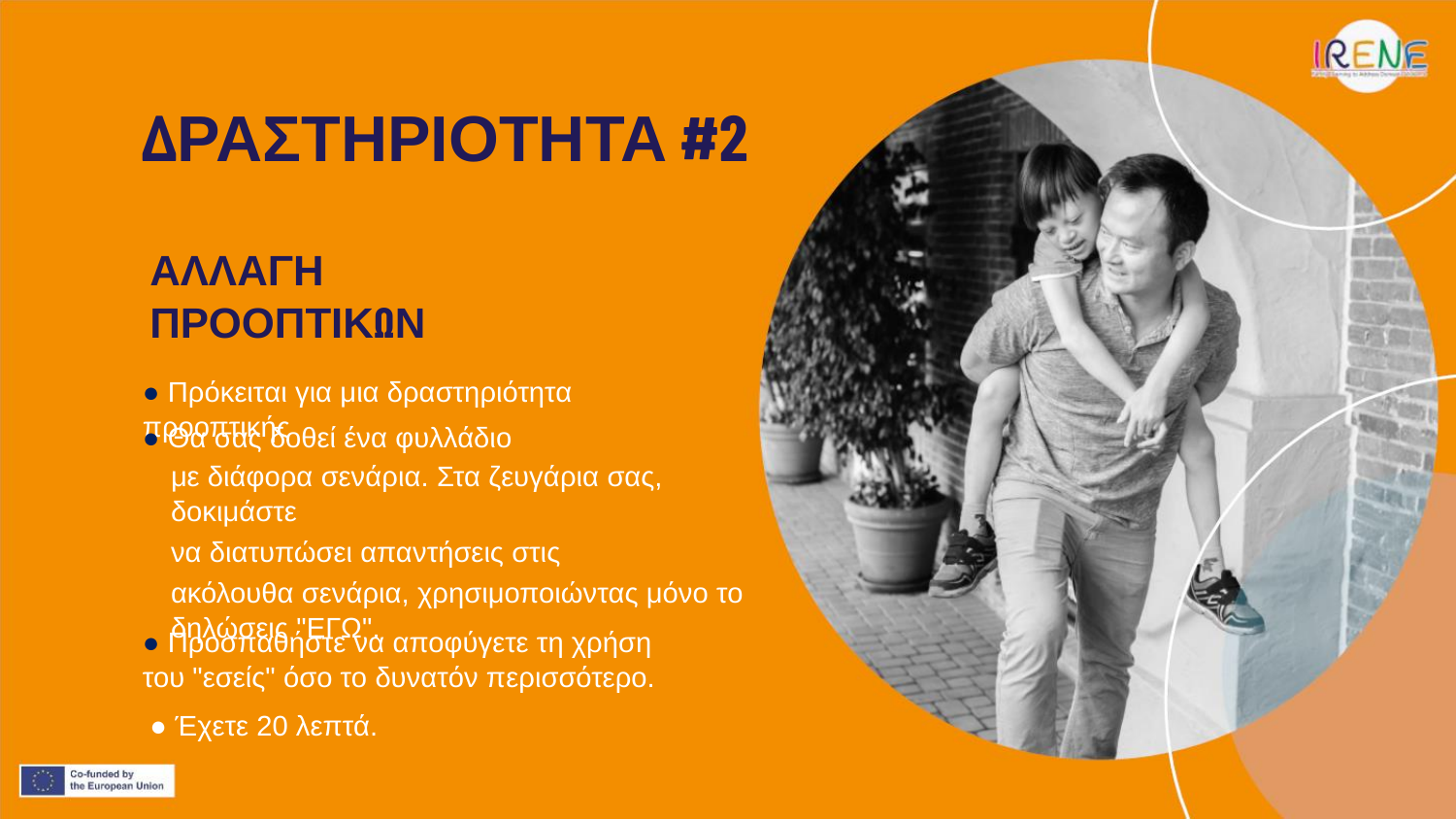

ΔΡΑΣΤΗΡΙΟΤΗΤΑ #2
ΑΛΛΑΓΗ ΠΡΟΟΠΤΙΚΩΝ
● Πρόκειται για μια δραστηριότητα προοπτικής
● Θα σας δοθεί ένα φυλλάδιο
με διάφορα σενάρια. Στα ζευγάρια σας, δοκιμάστε
να διατυπώσει απαντήσεις στις
ακόλουθα σενάρια, χρησιμοποιώντας μόνο το δηλώσεις "ΕΓΩ".
● Προσπαθήστε να αποφύγετε τη χρήση του "εσείς" όσο το δυνατόν περισσότερο.
● Έχετε 20 λεπτά.